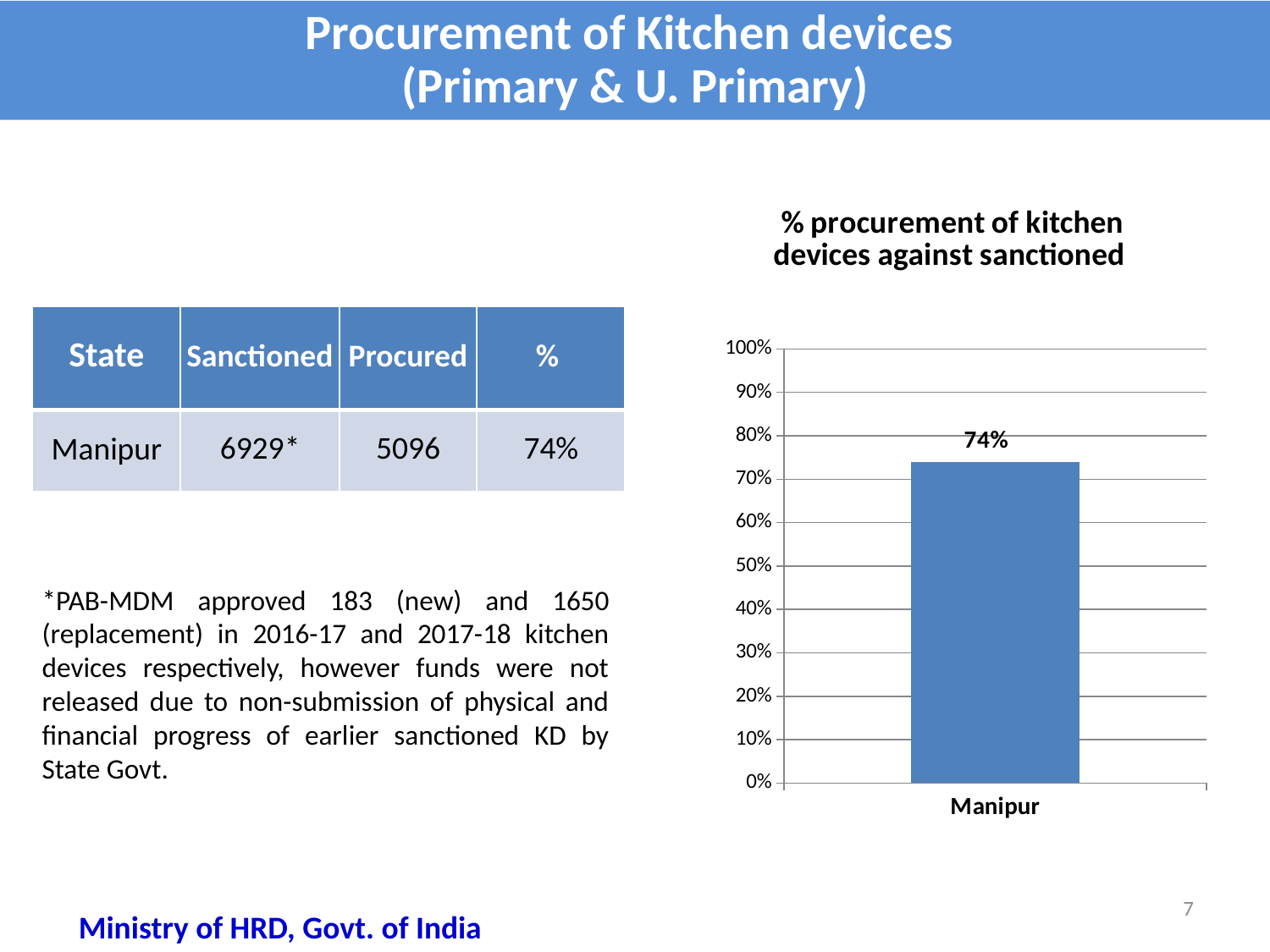

Procurement of Kitchen devices
(Primary & U. Primary)

### Chart: % procurement of kitchen devices against sanctioned

| Category | %age Coverage  |
|---|---|
| Manipur | 0.74 |
| State | Sanctioned | Procured | % |
| --- | --- | --- | --- |
| Manipur | 6929\* | 5096 | 74% |
*PAB-MDM approved 183 (new) and 1650 (replacement) in 2016-17 and 2017-18 kitchen devices respectively, however funds were not released due to non-submission of physical and financial progress of earlier sanctioned KD by State Govt.
7
Ministry of HRD, Govt. of India